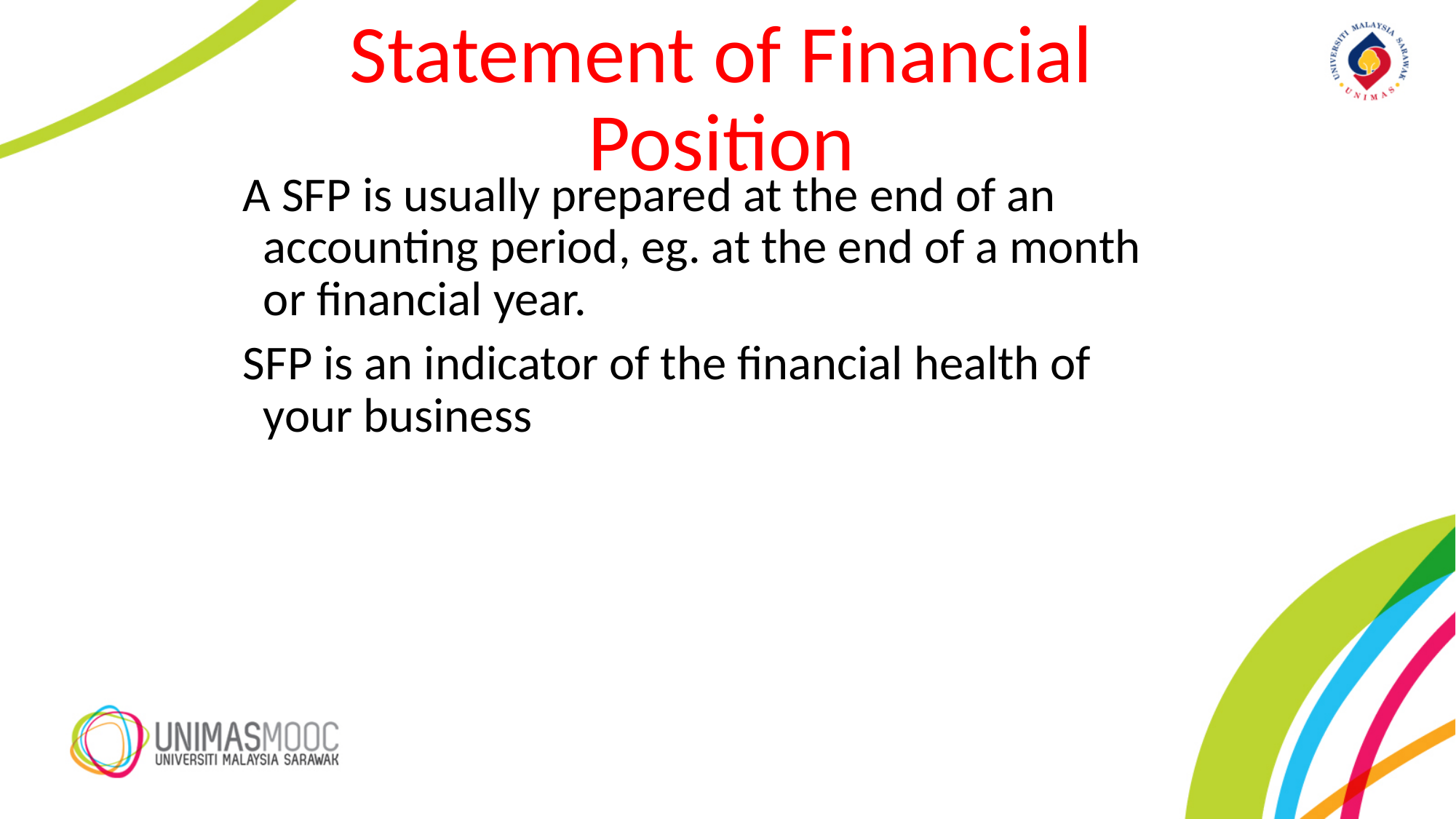

Statement of Financial Position
A SFP is usually prepared at the end of an accounting period, eg. at the end of a month or financial year.
SFP is an indicator of the financial health of your business